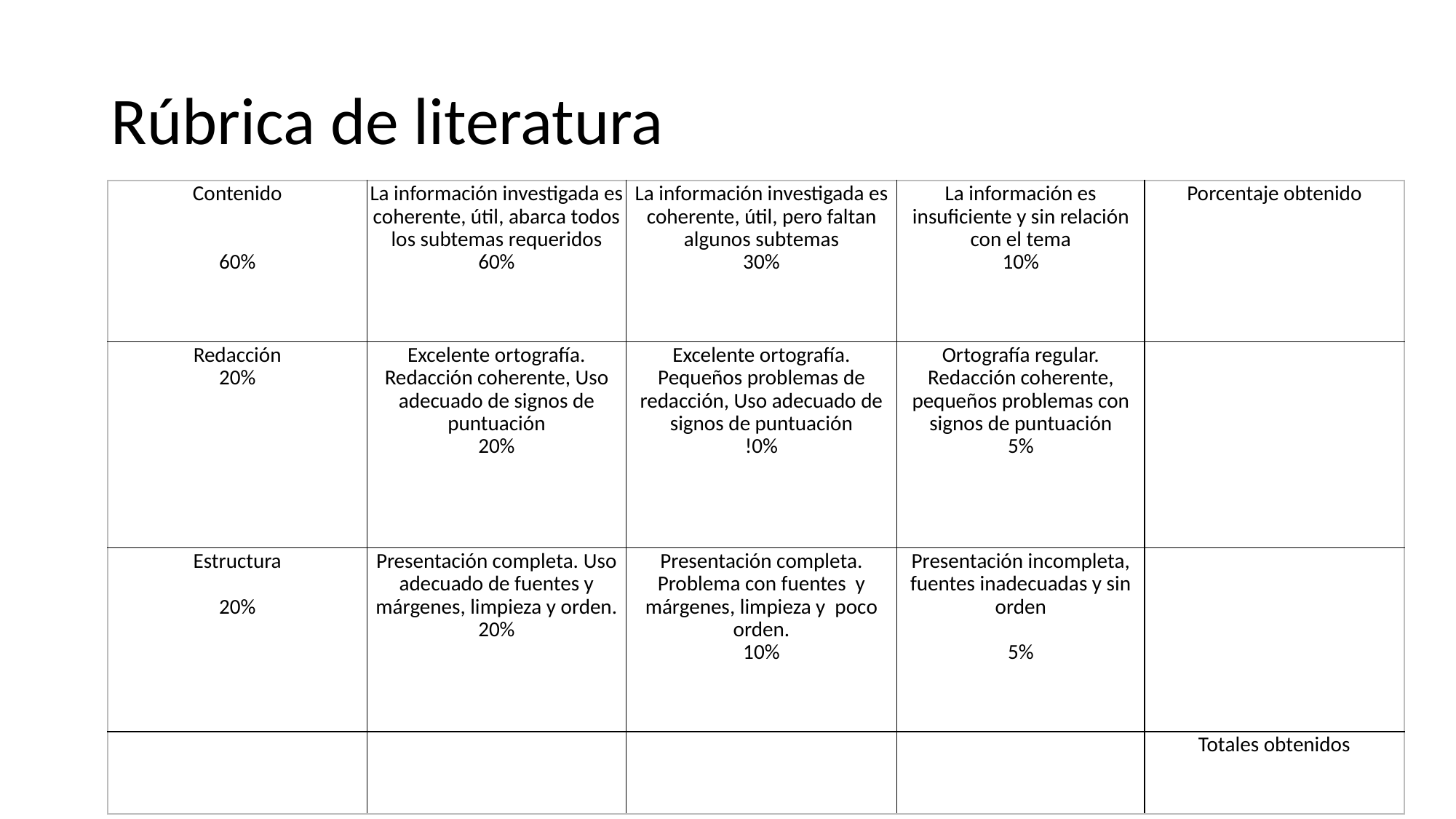

# Rúbrica de literatura
| Contenido 60% | La información investigada es coherente, útil, abarca todos los subtemas requeridos 60% | La información investigada es coherente, útil, pero faltan algunos subtemas 30% | La información es insuficiente y sin relación con el tema 10% | Porcentaje obtenido |
| --- | --- | --- | --- | --- |
| Redacción 20% | Excelente ortografía. Redacción coherente, Uso adecuado de signos de puntuación 20% | Excelente ortografía. Pequeños problemas de redacción, Uso adecuado de signos de puntuación !0% | Ortografía regular. Redacción coherente, pequeños problemas con signos de puntuación 5% |  |
| Estructura 20% | Presentación completa. Uso adecuado de fuentes y márgenes, limpieza y orden. 20% | Presentación completa. Problema con fuentes y márgenes, limpieza y poco orden. 10% | Presentación incompleta, fuentes inadecuadas y sin orden 5% |  |
|  |  |  |  | Totales obtenidos |